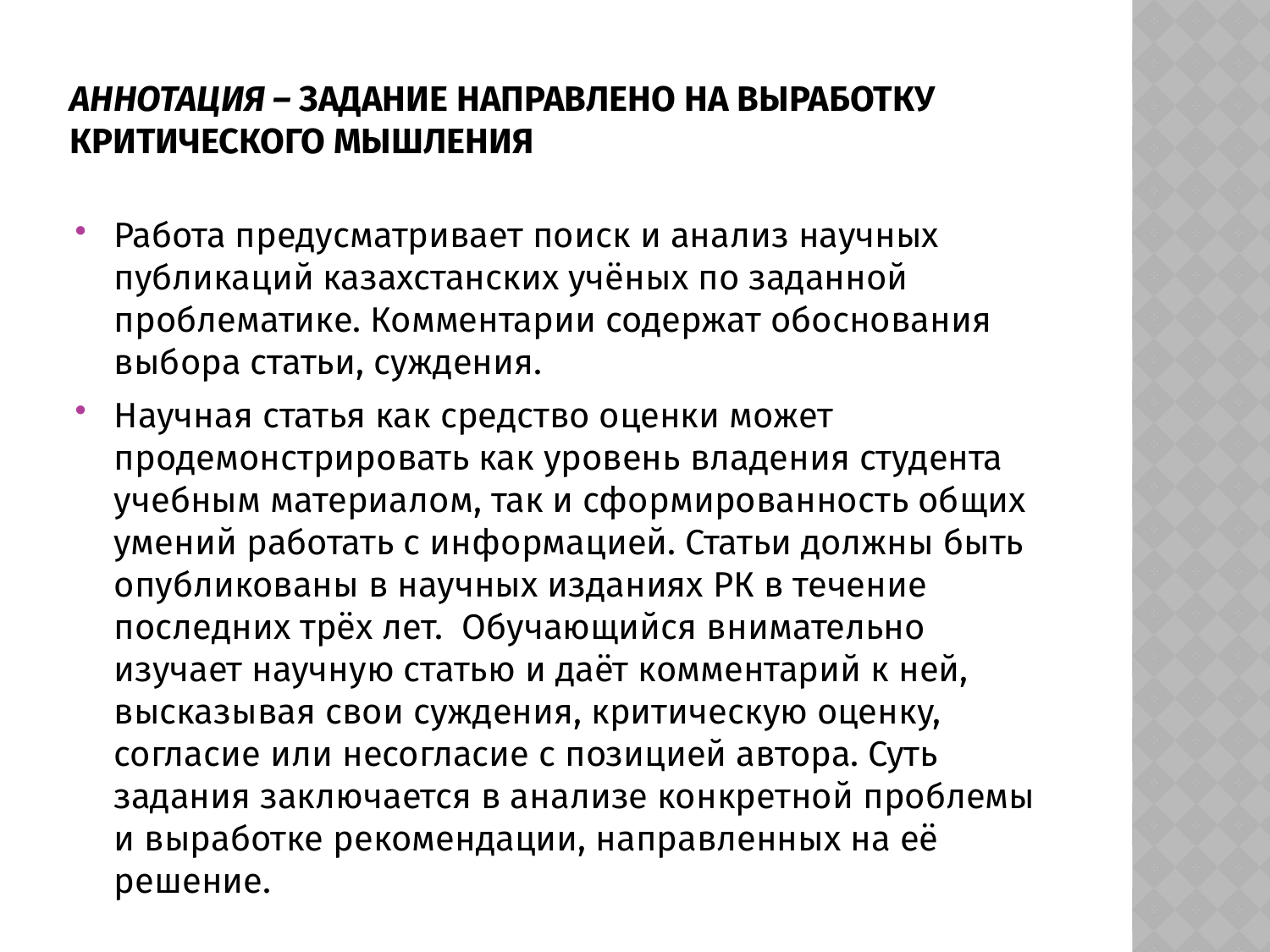

# Аннотация – Задание направлено на выработку критического мышления
Работа предусматривает поиск и анализ научных публикаций казахстанских учёных по заданной проблематике. Комментарии содержат обоснования выбора статьи, суждения.
Научная статья как средство оценки может продемонстрировать как уровень владения студента учебным материалом, так и сформированность общих умений работать с информацией. Статьи должны быть опубликованы в научных изданиях РК в течение последних трёх лет.  Обучающийся внимательно изучает научную статью и даёт комментарий к ней, высказывая свои суждения, критическую оценку, согласие или несогласие с позицией автора. Суть задания заключается в анализе конкретной проблемы и выработке рекомендации, направленных на её решение.